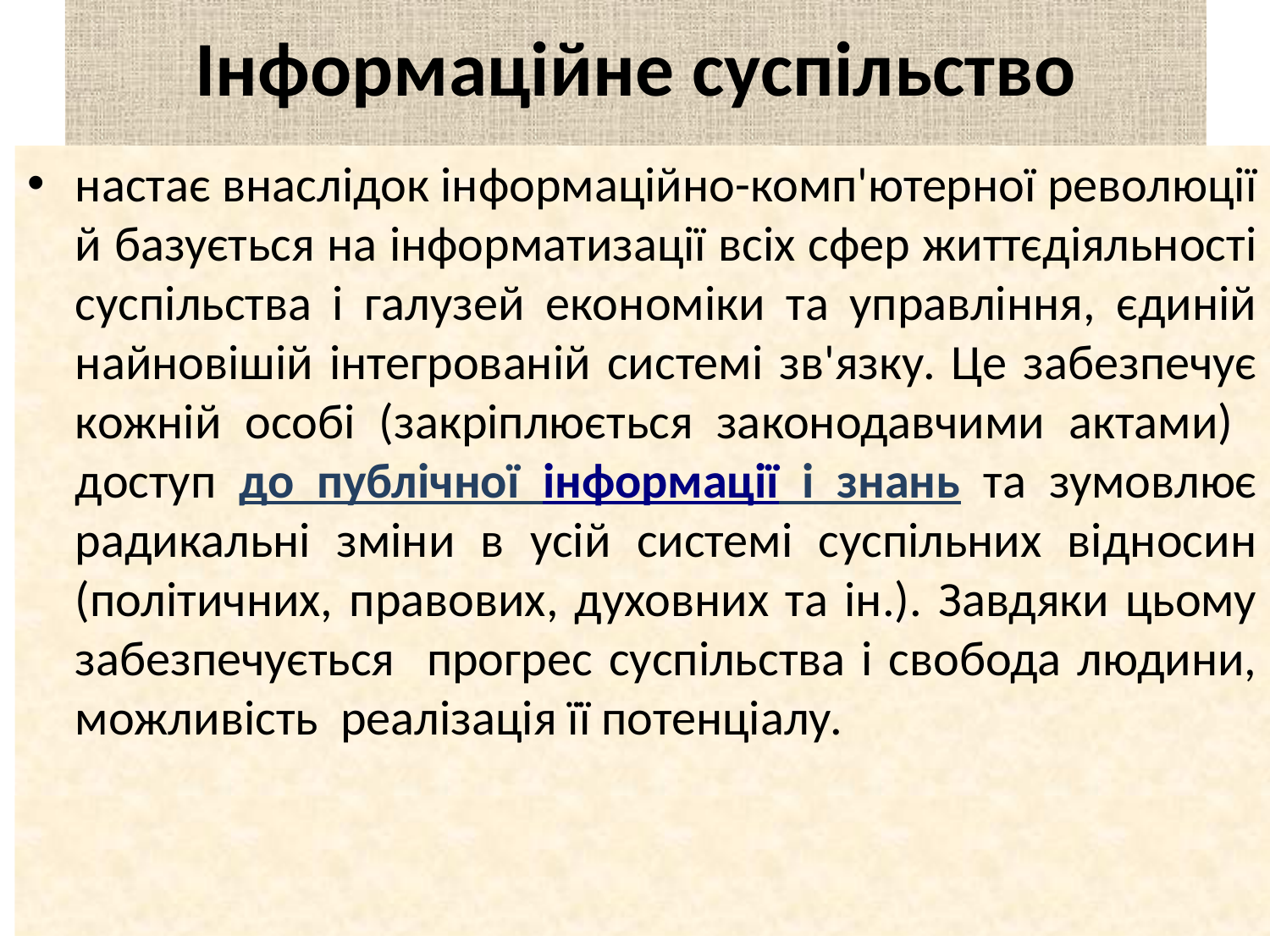

# Інформаційне суспільство
настає внаслідок інформаційно-комп'ютерної революції й базується на інформатизації всіх сфер життєдіяльності суспільства і галузей економіки та управління, єдиній найновішій інтегрованій системі зв'язку. Це забезпечує кожній особі (закріплюється законодавчими актами)  доступ до публічної інформації і знань та зумовлює радикальні зміни в усій системі суспільних відносин (політичних, правових, духовних та ін.). Завдяки цьому забезпечується  прогрес суспільства і свобода людини, можливість  реалізація її потенціалу.